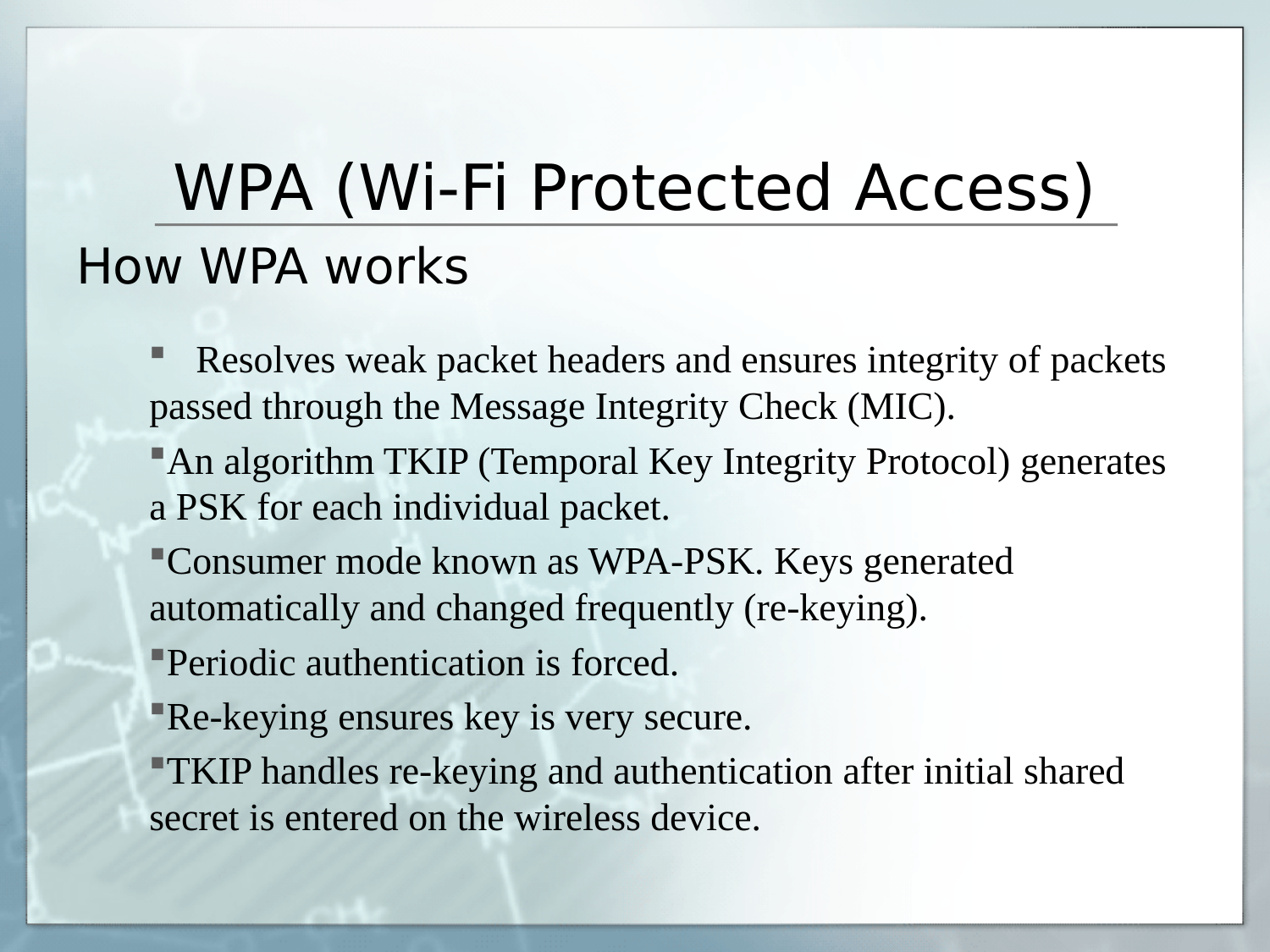

# WPA (Wi-Fi Protected Access)
How WPA works
   Resolves weak packet headers and ensures integrity of packets passed through the Message Integrity Check (MIC).
An algorithm TKIP (Temporal Key Integrity Protocol) generates a PSK for each individual packet.
Consumer mode known as WPA-PSK. Keys generated automatically and changed frequently (re-keying).
Periodic authentication is forced.
Re-keying ensures key is very secure.
TKIP handles re-keying and authentication after initial shared secret is entered on the wireless device.